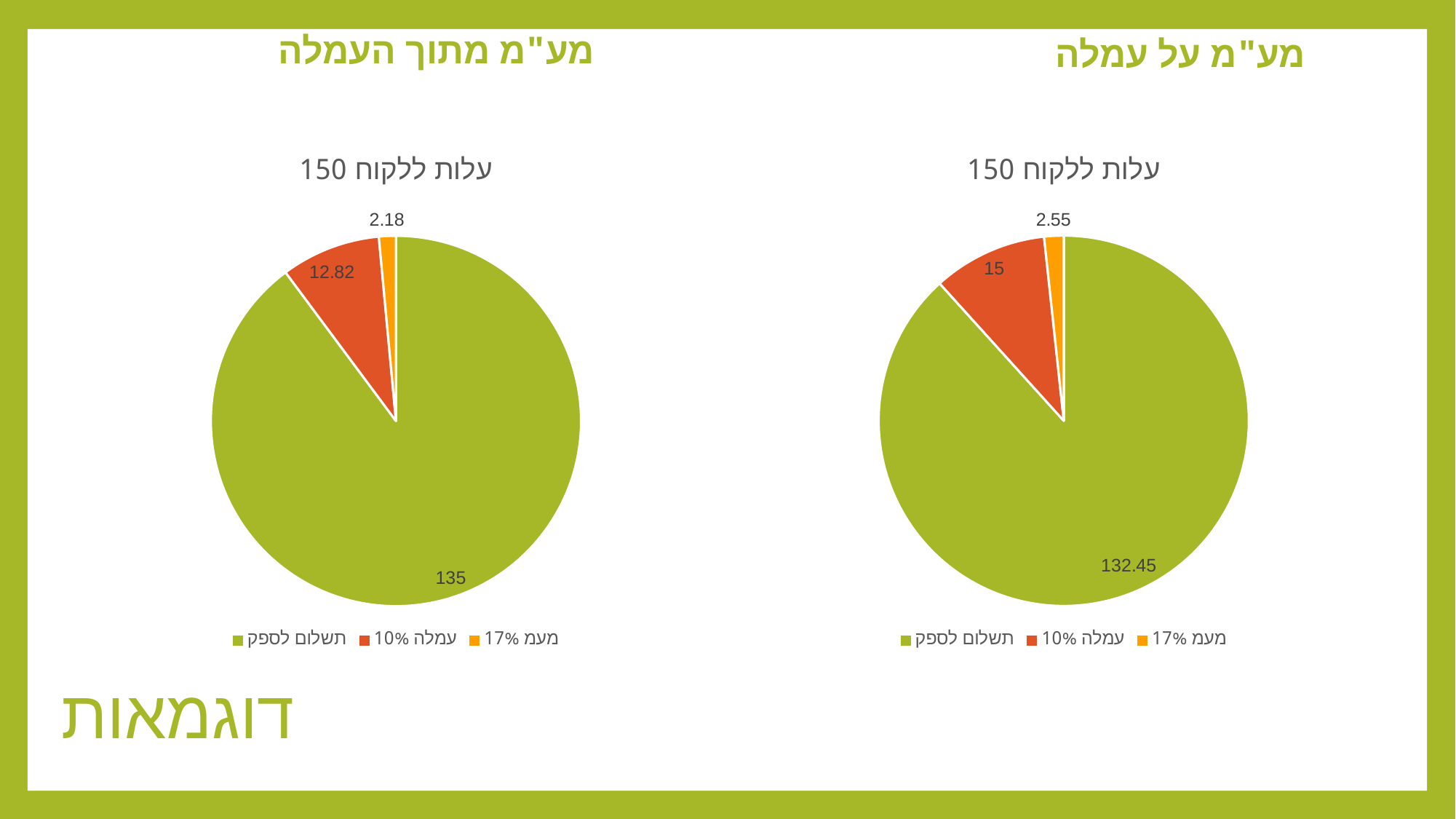

מע"מ מתוך העמלה
מע"מ על עמלה

### Chart:

| Category | עלות ללקוח 150 |
|---|---|
| תשלום לספק | 132.45 |
| עמלה 10% | 15.0 |
| מעמ 17% | 2.55 |

### Chart:

| Category | עלות ללקוח 150 |
|---|---|
| תשלום לספק | 132.45 |
| עמלה 10% | 12.82 |
| מעמ 17% | 2.18 |
# דוגמאות